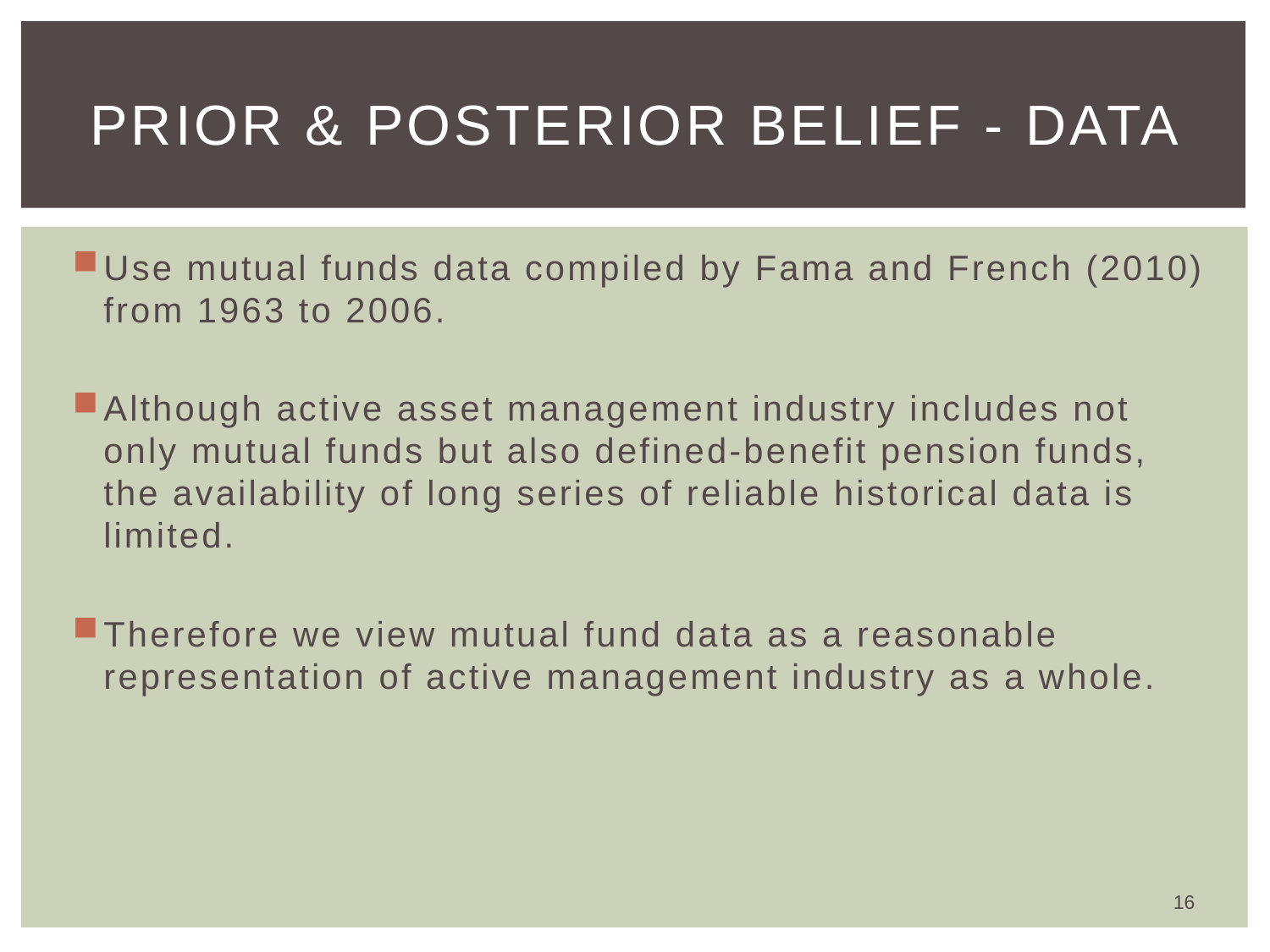

# Prior & posterior belief - data
Use mutual funds data compiled by Fama and French (2010) from 1963 to 2006.

Although active asset management industry includes not only mutual funds but also defined-benefit pension funds, the availability of long series of reliable historical data is limited.

Therefore we view mutual fund data as a reasonable representation of active management industry as a whole.

16